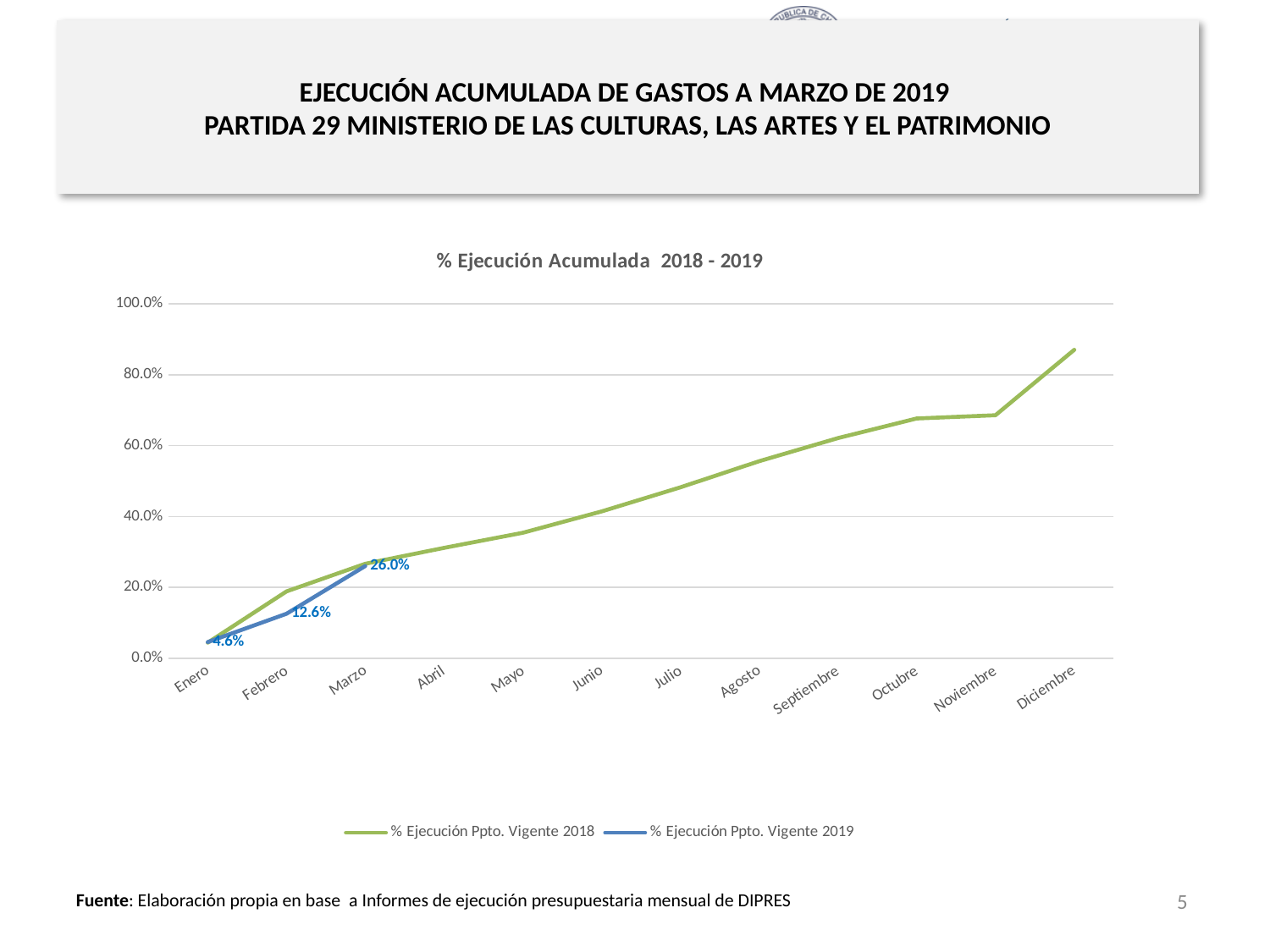

# EJECUCIÓN ACUMULADA DE GASTOS A MARZO DE 2019 PARTIDA 29 MINISTERIO DE LAS CULTURAS, LAS ARTES Y EL PATRIMONIO

[unsupported chart]

5